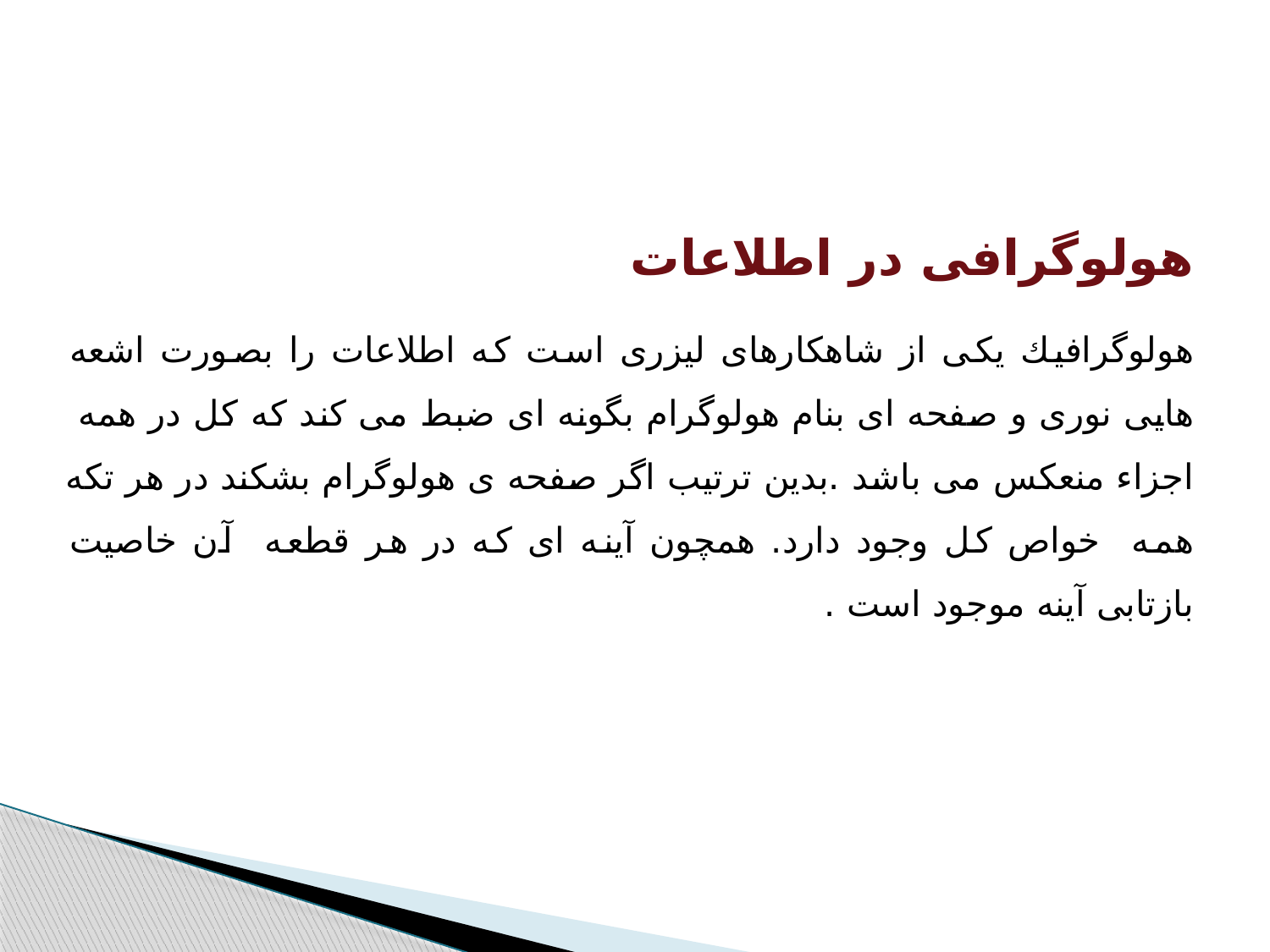

هولوگرافی در اطلاعات
هولوگرافيك يكی از شاهكارهای ليزری است كه اطلاعات را بصورت اشعه هايی نوری و صفحه ای بنام هولوگرام بگونه ای ضبط می كند كه كل در همه  اجزاء منعكس می باشد .بدين ترتيب اگر صفحه ی هولوگرام بشكند در هر تكه همه  خواص كل وجود دارد. همچون آينه ای كه در هر قطعه  آن خاصيت بازتابی آينه موجود است .